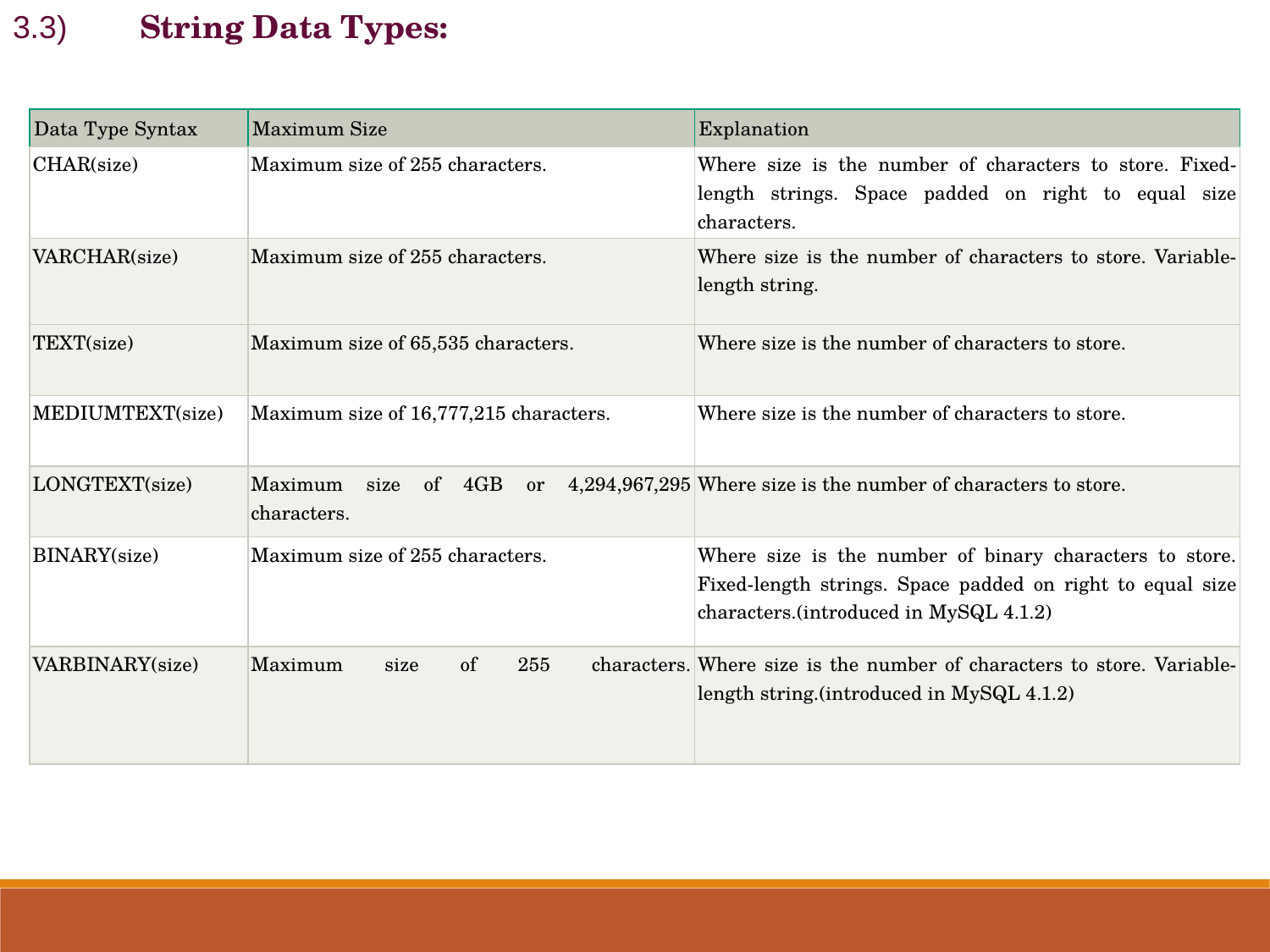

3.3)	String Data Types:

| Data Type Syntax | Maximum Size | Explanation |
| --- | --- | --- |
| CHAR(size) | Maximum size of 255 characters. | Where size is the number of characters to store. Fixed-length strings. Space padded on right to equal size characters. |
| VARCHAR(size) | Maximum size of 255 characters. | Where size is the number of characters to store. Variable-length string. |
| TEXT(size) | Maximum size of 65,535 characters. | Where size is the number of characters to store. |
| MEDIUMTEXT(size) | Maximum size of 16,777,215 characters. | Where size is the number of characters to store. |
| LONGTEXT(size) | Maximum size of 4GB or 4,294,967,295 characters. | Where size is the number of characters to store. |
| BINARY(size) | Maximum size of 255 characters. | Where size is the number of binary characters to store. Fixed-length strings. Space padded on right to equal size characters.(introduced in MySQL 4.1.2) |
| VARBINARY(size) | Maximum size of 255 characters. | Where size is the number of characters to store. Variable-length string.(introduced in MySQL 4.1.2) |